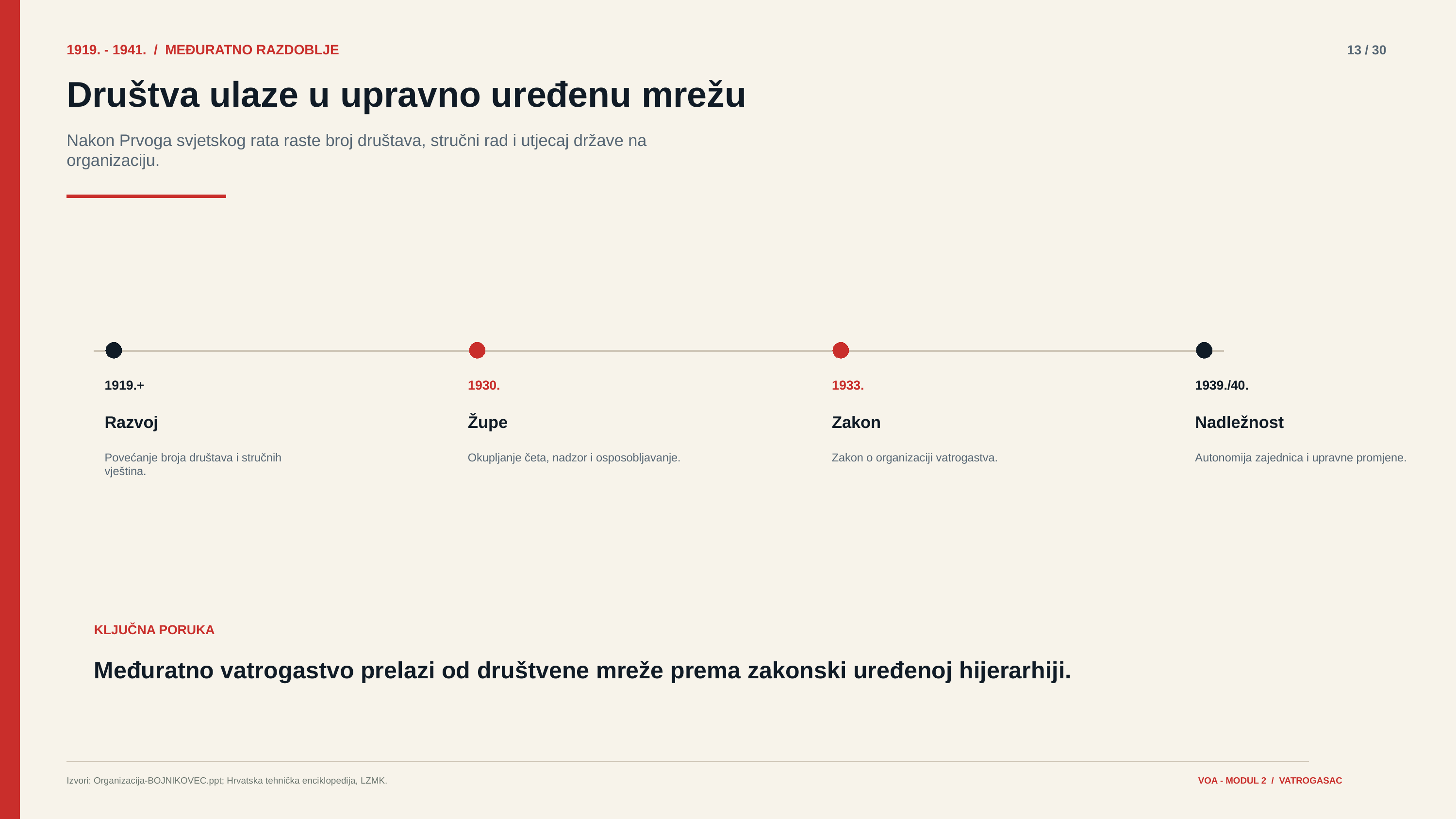

1919. - 1941.  /  MEĐURATNO RAZDOBLJE
13 / 30
Društva ulaze u upravno uređenu mrežu
Nakon Prvoga svjetskog rata raste broj društava, stručni rad i utjecaj države na organizaciju.

1919.+
1930.
1933.
1939./40.
Razvoj
Župe
Zakon
Nadležnost
Povećanje broja društava i stručnih vještina.
Okupljanje četa, nadzor i osposobljavanje.
Zakon o organizaciji vatrogastva.
Autonomija zajednica i upravne promjene.
KLJUČNA PORUKA
Međuratno vatrogastvo prelazi od društvene mreže prema zakonski uređenoj hijerarhiji.

Izvori: Organizacija-BOJNIKOVEC.ppt; Hrvatska tehnička enciklopedija, LZMK.
VOA - MODUL 2  /  VATROGASAC